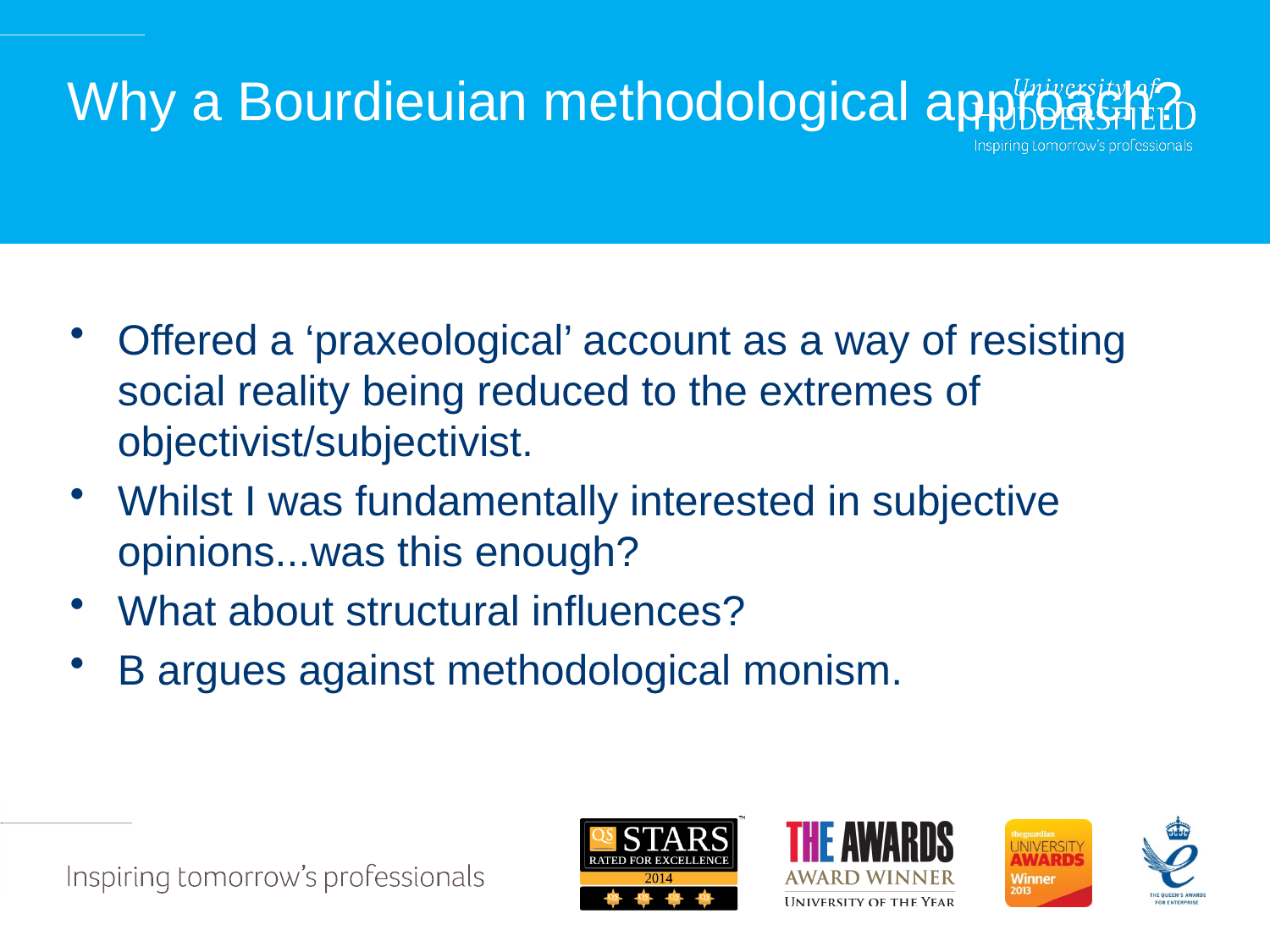

# Why a Bourdieuian methodological approach?
Offered a ‘praxeological’ account as a way of resisting social reality being reduced to the extremes of objectivist/subjectivist.
Whilst I was fundamentally interested in subjective opinions...was this enough?
What about structural influences?
B argues against methodological monism.